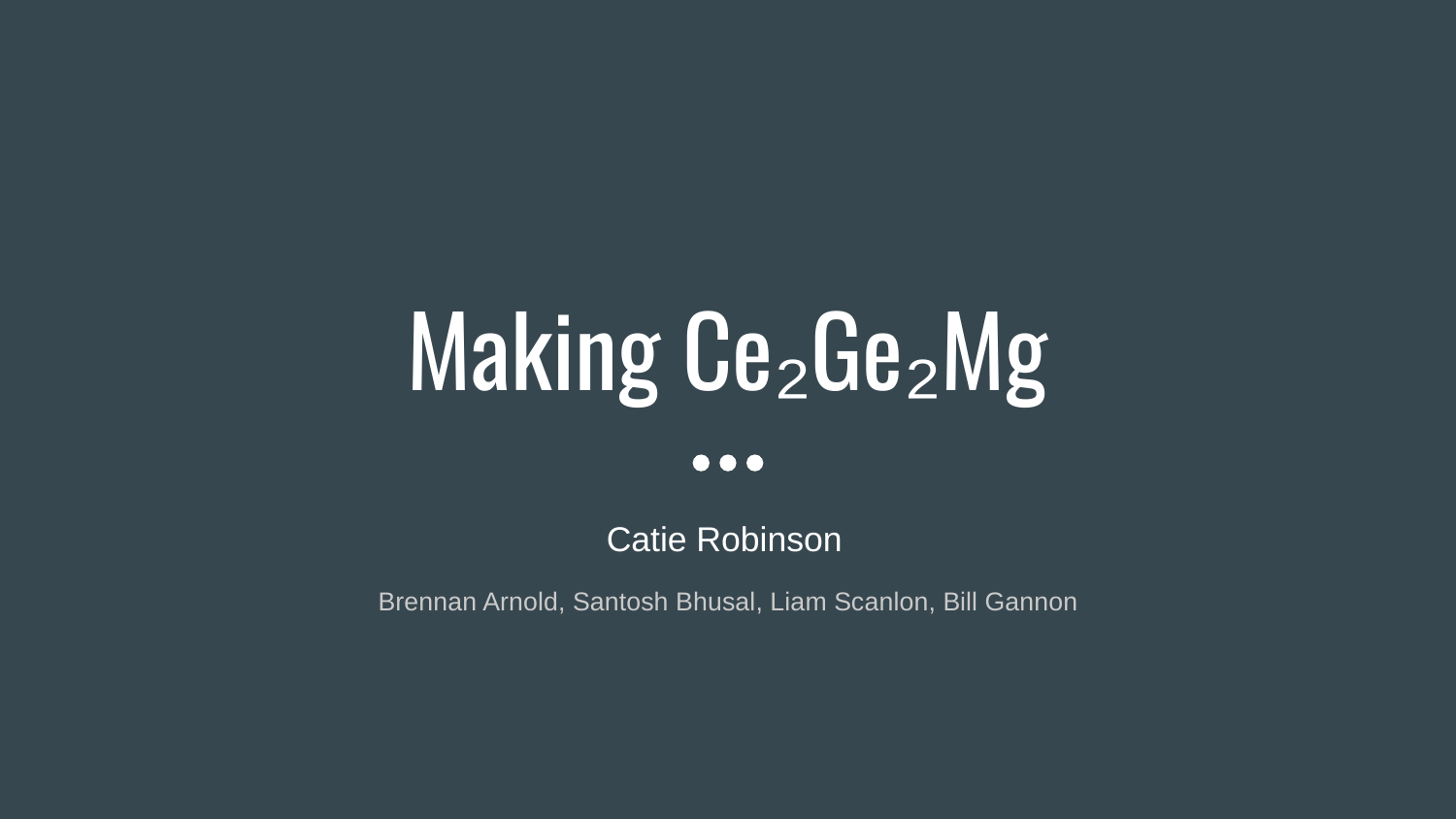

# Making Ce₂Ge₂Mg
Catie Robinson

Brennan Arnold, Santosh Bhusal, Liam Scanlon, Bill Gannon